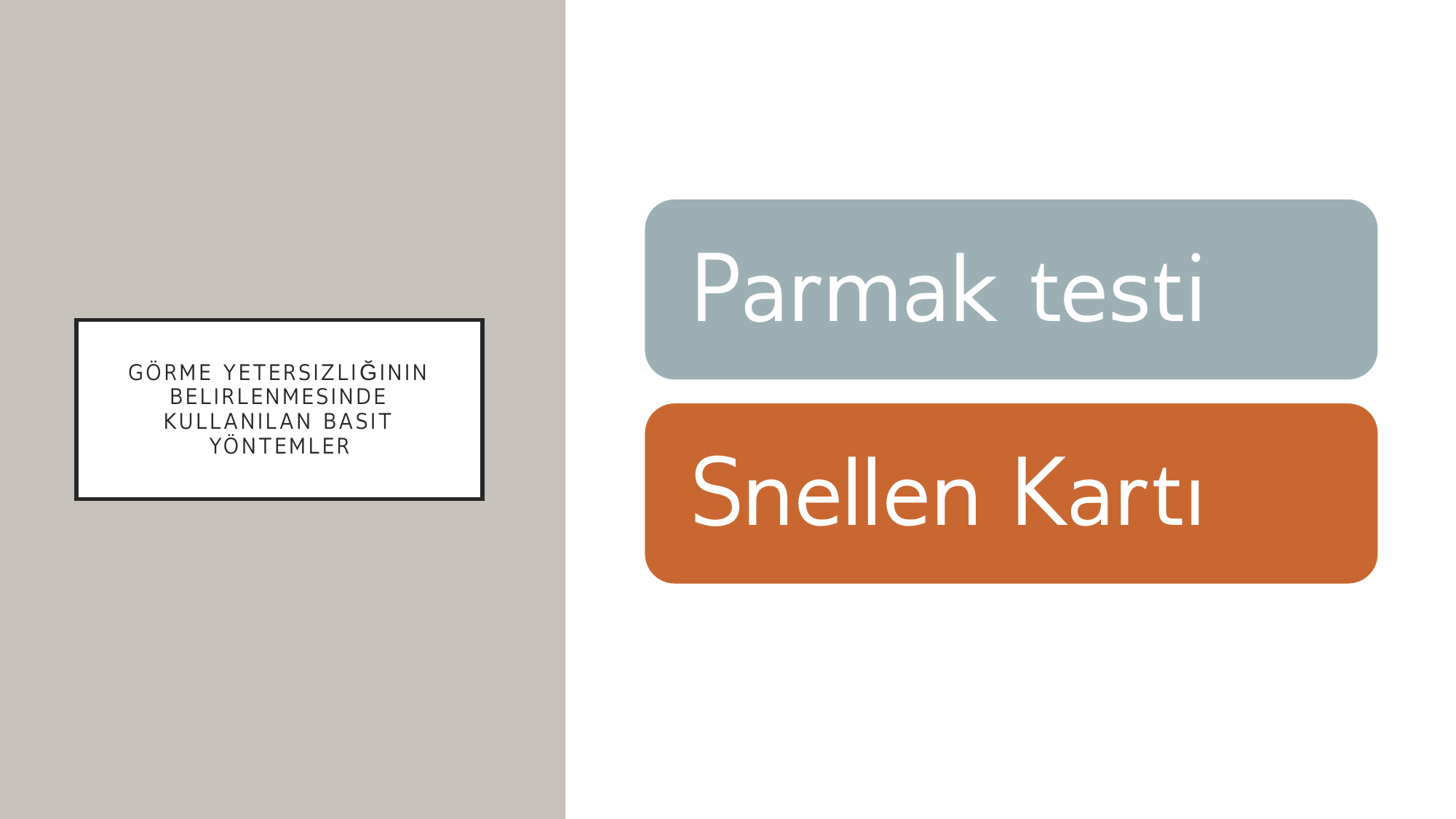

Parmak testi
Snellen Kartı
# Görme Yetersizliğinin Belirlenmesinde Kullanılan Basit Yöntemler